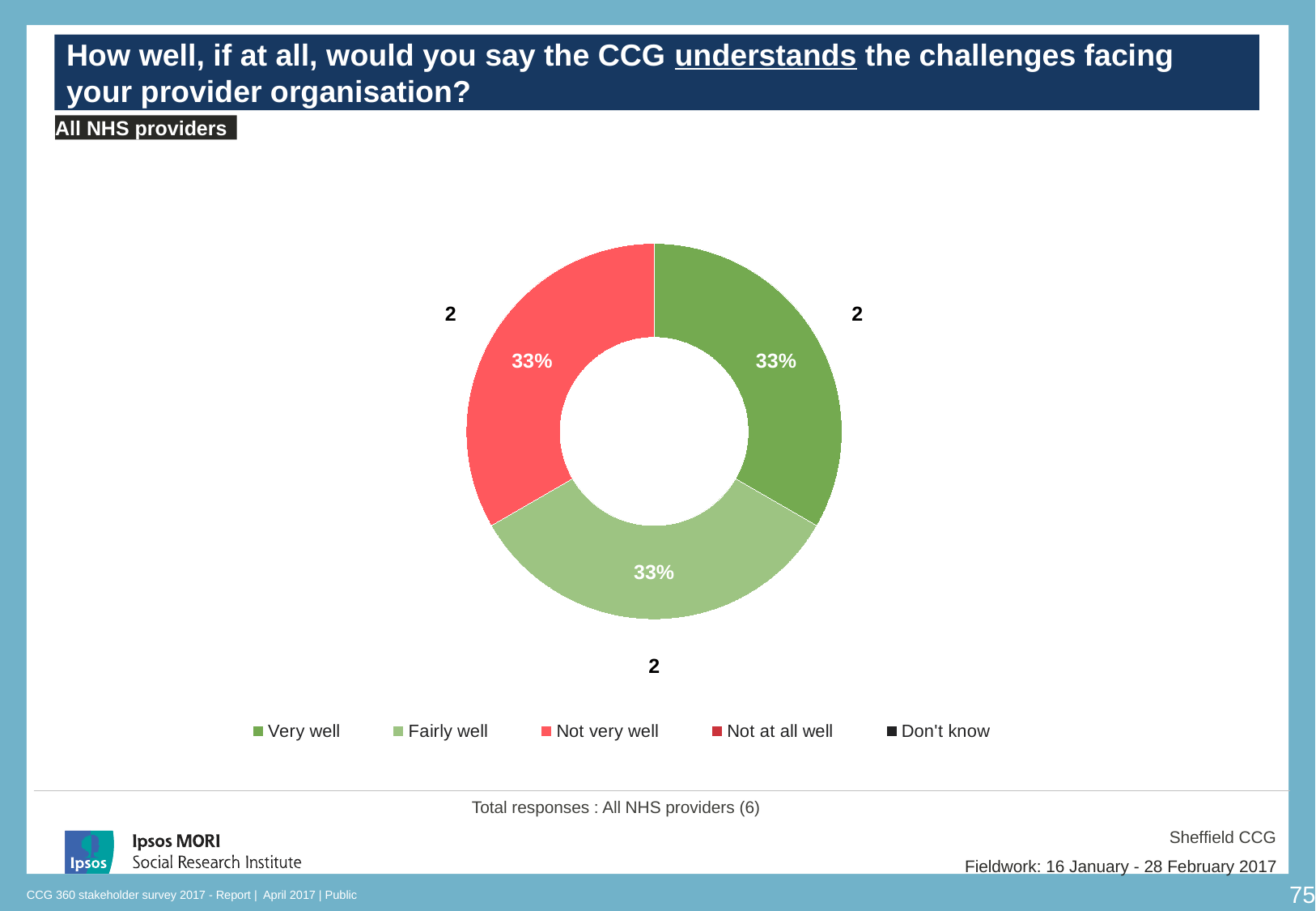

How well, if at all, would you say the CCG understands the challenges facing your provider organisation?
All NHS providers

### Chart

| Category | Sales | Column1 |
|---|---|---|
| Very well | 33.0 | 2.0 |
| Fairly well | 33.0 | 2.0 |
| Not very well | 33.0 | 2.0 |
| Not at all well | 0.0 | 0.0 |
| Don't know | 0.0 | 0.0 |

### Chart: Ipsos Ribbon Rules

| Category |  |
|---|---|

[unsupported chart]

[unsupported chart]

Total responses : All NHS providers (6)
Sheffield CCG
Fieldwork: 16 January - 28 February 2017